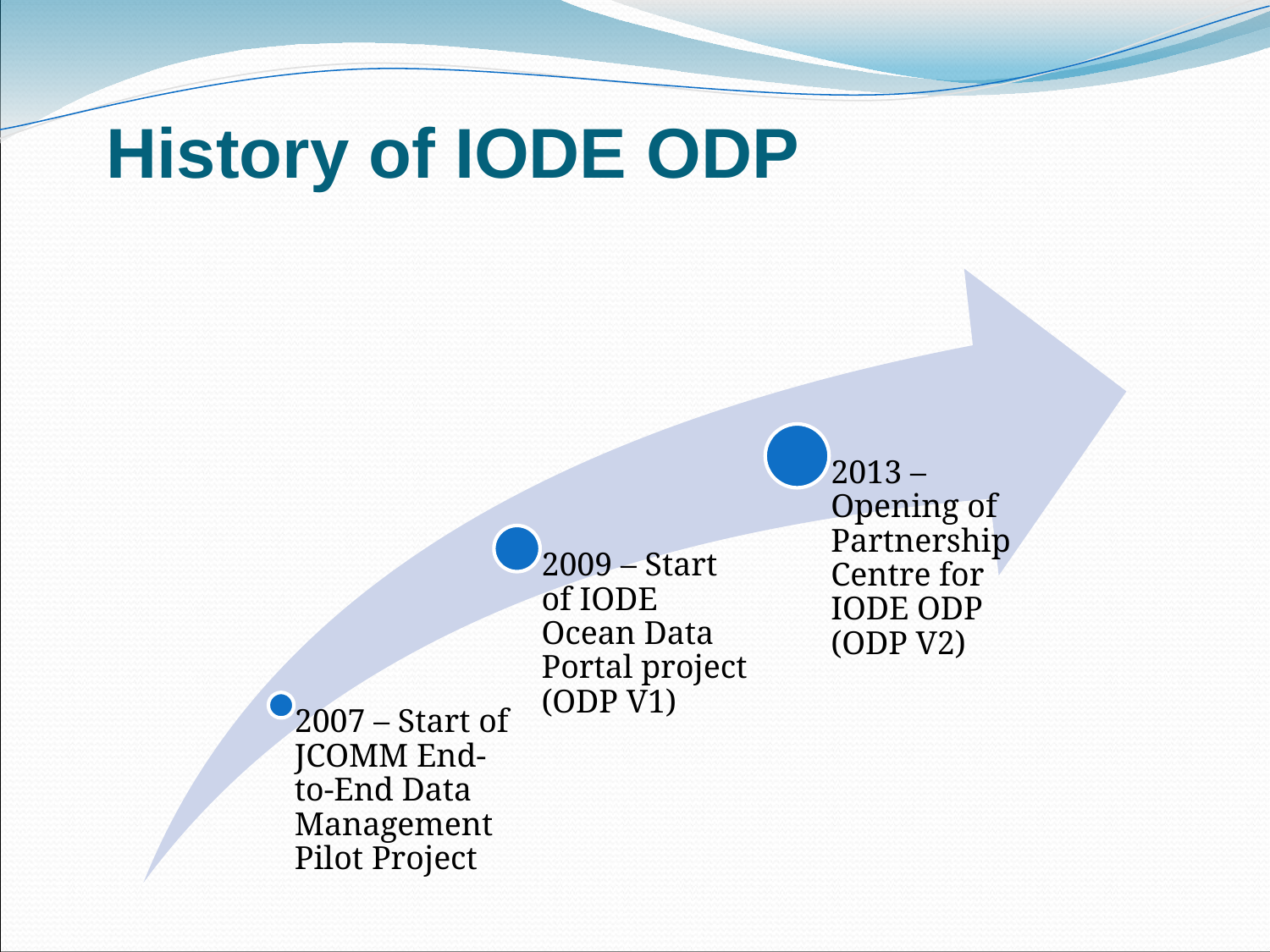

History of IODE ODP
2007 – Start of JCOMM End-to-End Data Management Pilot Project
2009 – Start of IODE Ocean Data Portal project (ODP V1)
2013 – Opening of Partnership Centre for IODE ODP (ODP V2)